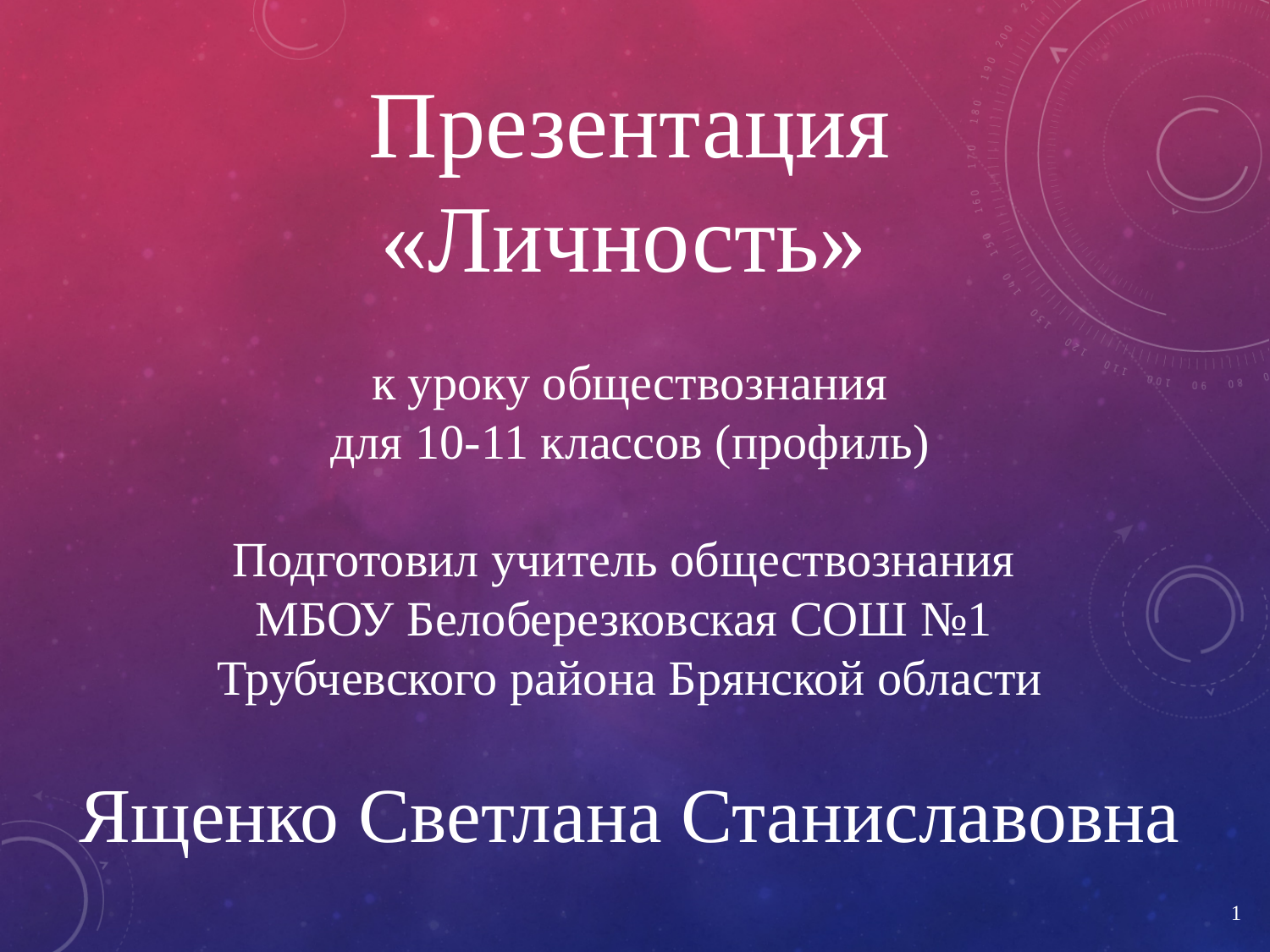

Презентация
«Личность»

 к уроку обществознания
для 10-11 классов (профиль)

Подготовил учитель обществознания
МБОУ Белоберезковская СОШ №1
Трубчевского района Брянской области

Ященко Светлана Станиславовна
1